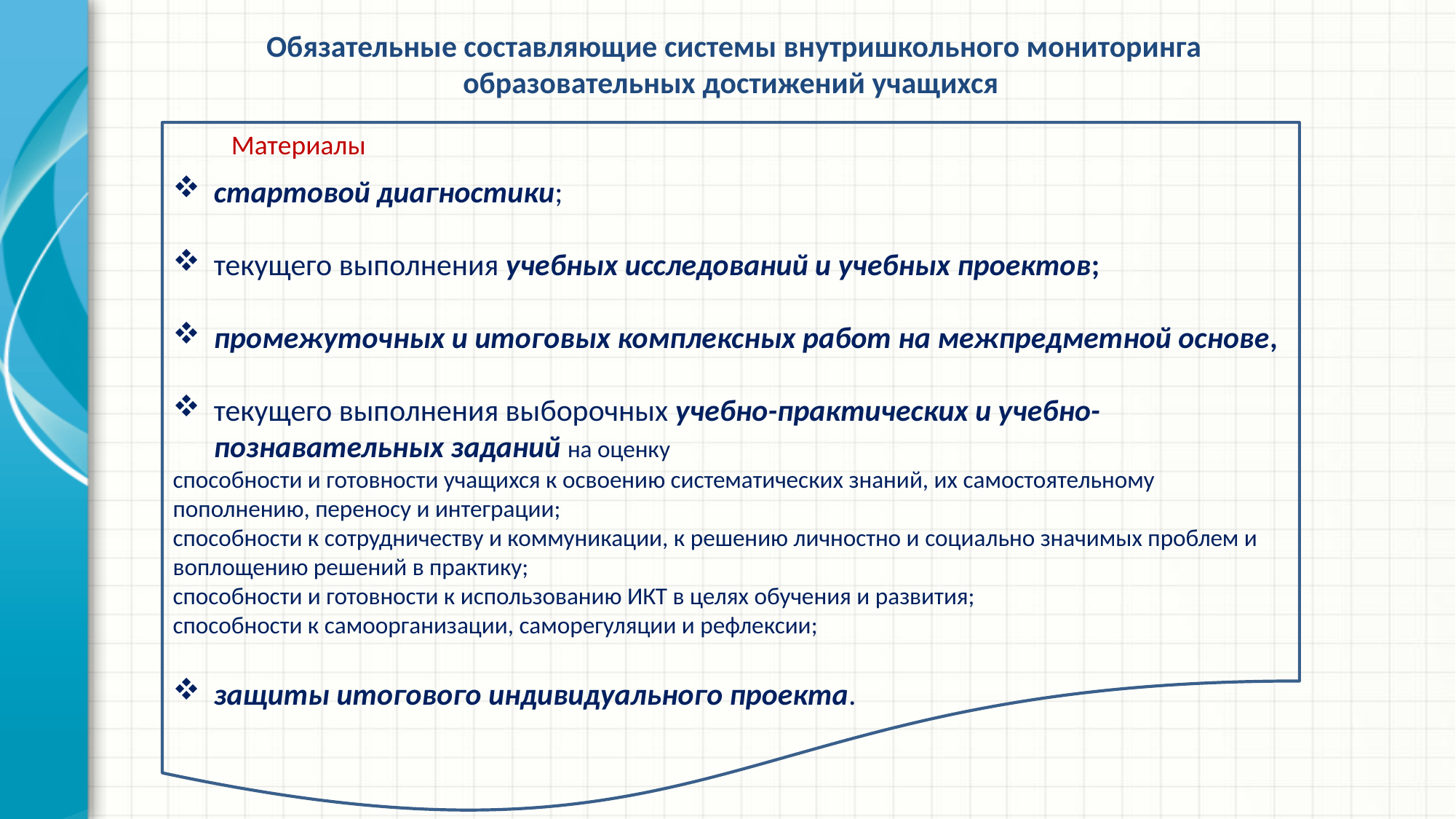

Обязательные составляющие системы внутришкольного мониторинга образовательных достижений учащихся

стартовой диагностики;

текущего выполнения учебных исследований и учебных проектов;

промежуточных и итоговых комплексных работ на межпредметной основе,

текущего выполнения выборочных учебно-практических и учебно-познавательных заданий на оценку
способности и готовности учащихся к освоению систематических знаний, их самостоятельному пополнению, переносу и интеграции;
способности к сотрудничеству и коммуникации, к решению личностно и социально значимых проблем и воплощению решений в практику;
способности и готовности к использованию ИКТ в целях обучения и развития;
способности к самоорганизации, саморегуляции и рефлексии;

защиты итогового индивидуального проекта.

Материалы